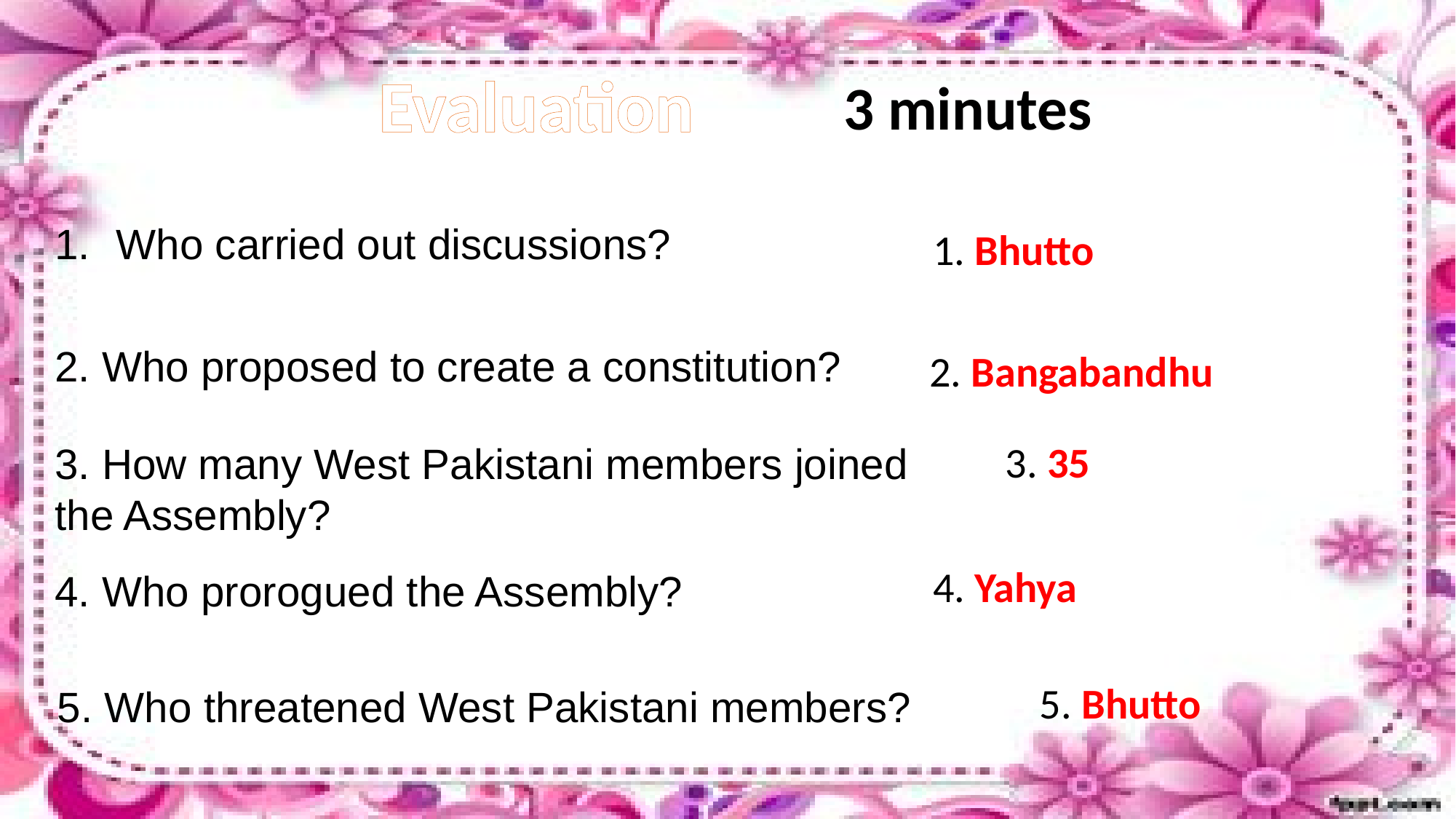

Evaluation
3 minutes
Who carried out discussions?
1. Bhutto
2. Who proposed to create a constitution?
2. Bangabandhu
3. 35
3. How many West Pakistani members joined the Assembly?
4. Yahya
4. Who prorogued the Assembly?
5. Bhutto
5. Who threatened West Pakistani members?